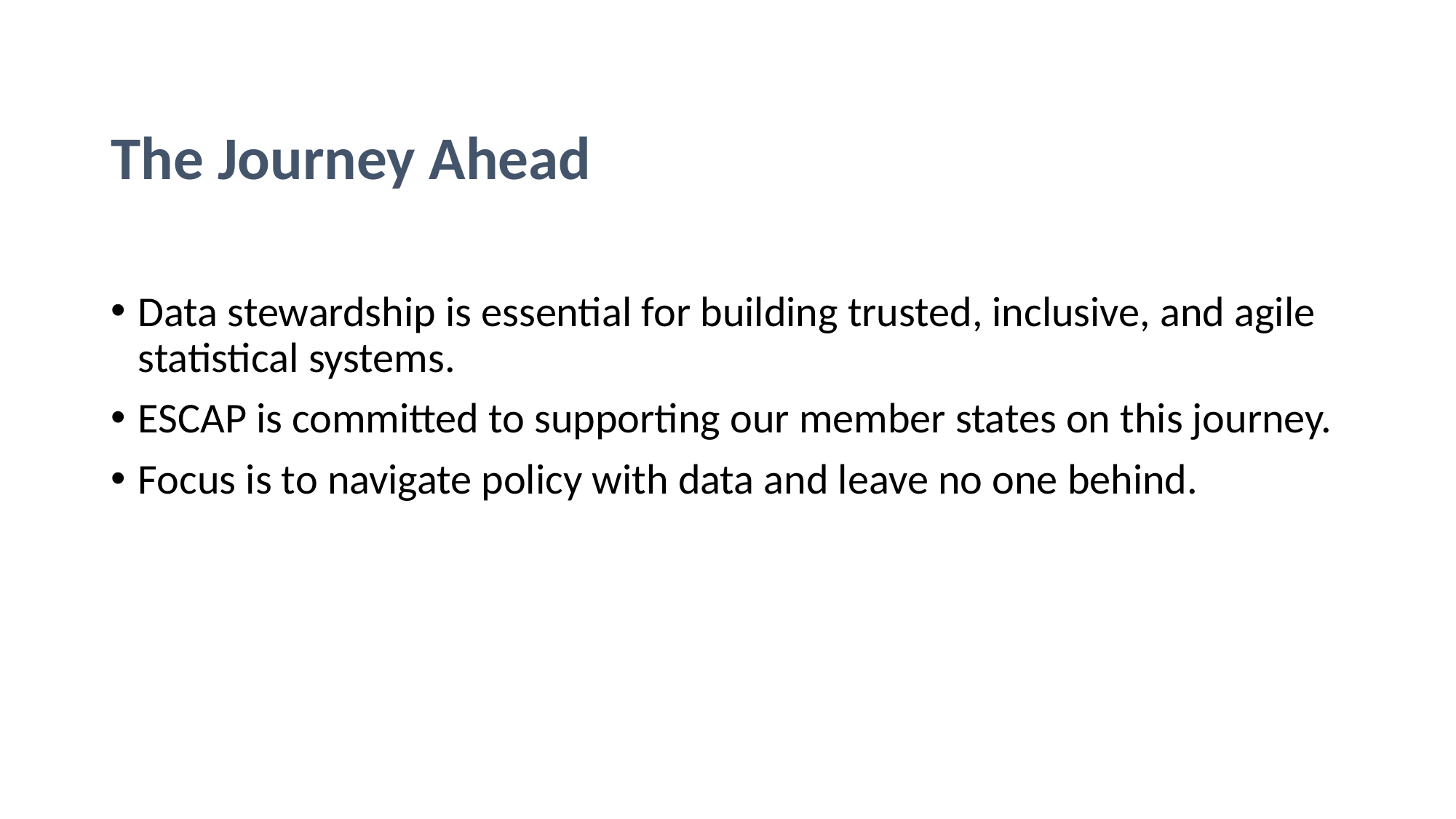

# The Journey Ahead

Data stewardship is essential for building trusted, inclusive, and agile statistical systems.
ESCAP is committed to supporting our member states on this journey.
Focus is to navigate policy with data and leave no one behind.